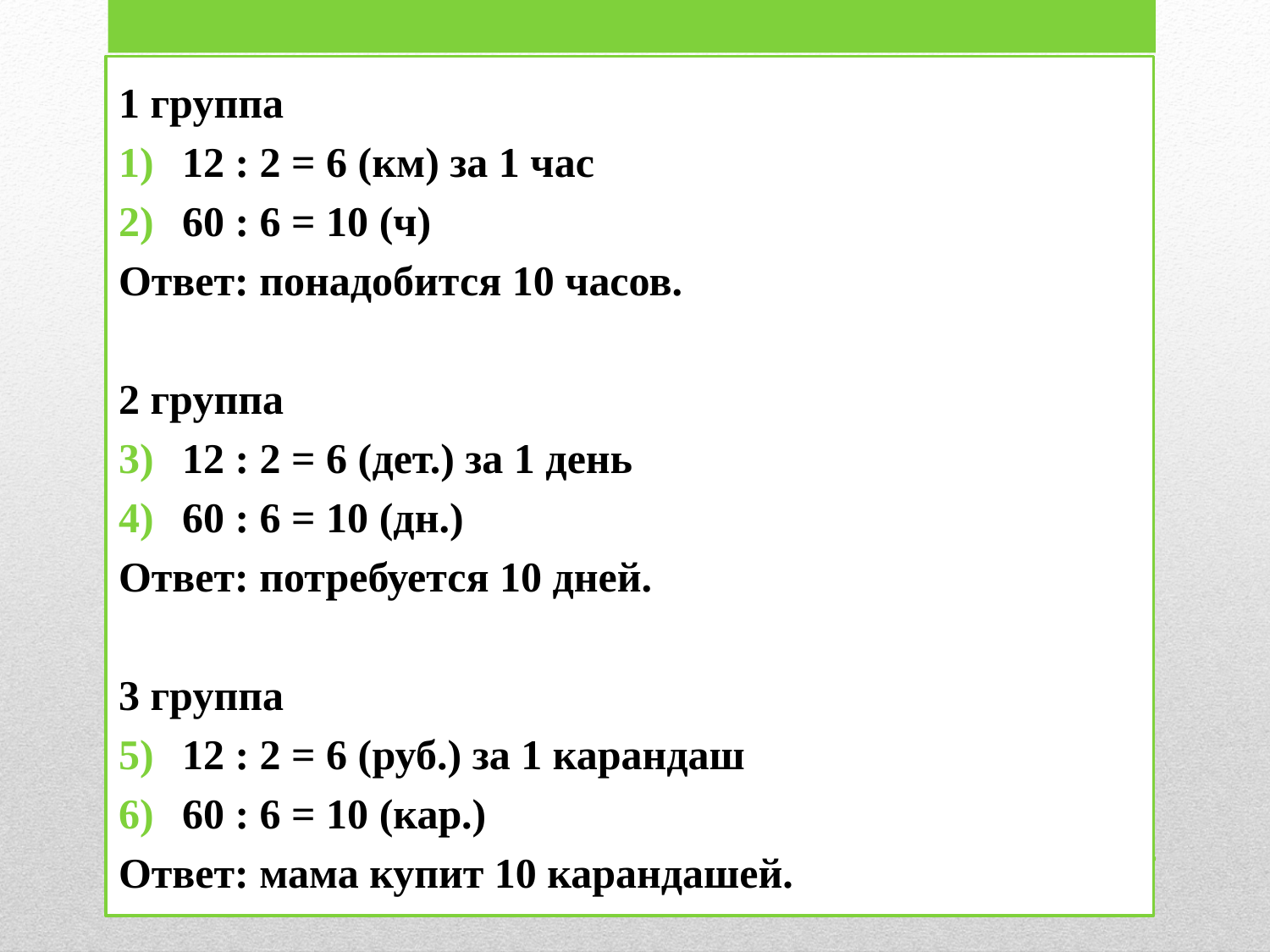

1 группа
12 : 2 = 6 (км) за 1 час
60 : 6 = 10 (ч)
Ответ: понадобится 10 часов.

2 группа
12 : 2 = 6 (дет.) за 1 день
60 : 6 = 10 (дн.)
Ответ: потребуется 10 дней.

3 группа
12 : 2 = 6 (руб.) за 1 карандаш
60 : 6 = 10 (кар.)
Ответ: мама купит 10 карандашей.